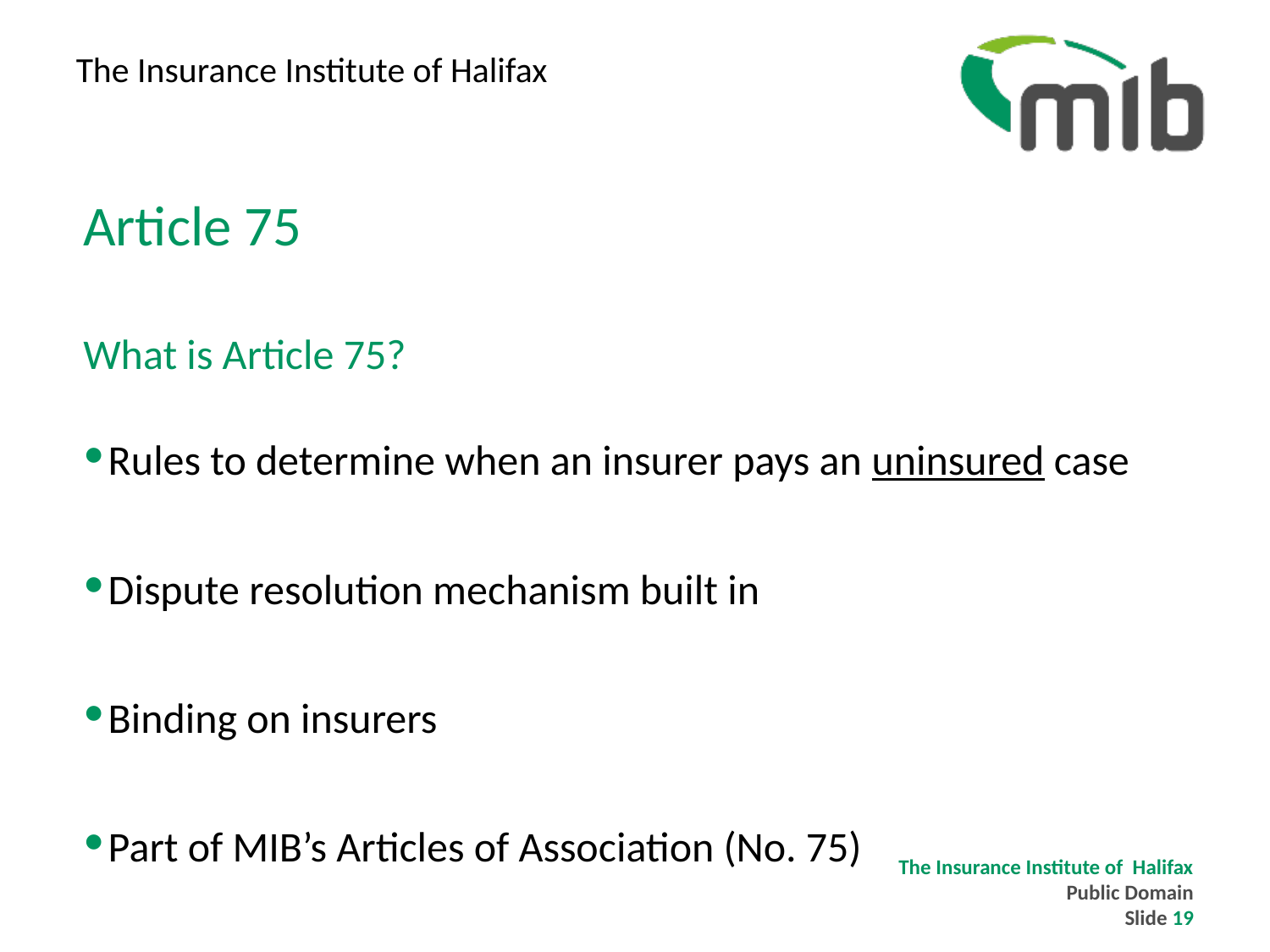

The Insurance Institute of Halifax
Article 75

What is Article 75?

Rules to determine when an insurer pays an uninsured case

Dispute resolution mechanism built in

Binding on insurers

Part of MIB’s Articles of Association (No. 75)

The Insurance Institute of  Halifax
Public Domain
Slide 19